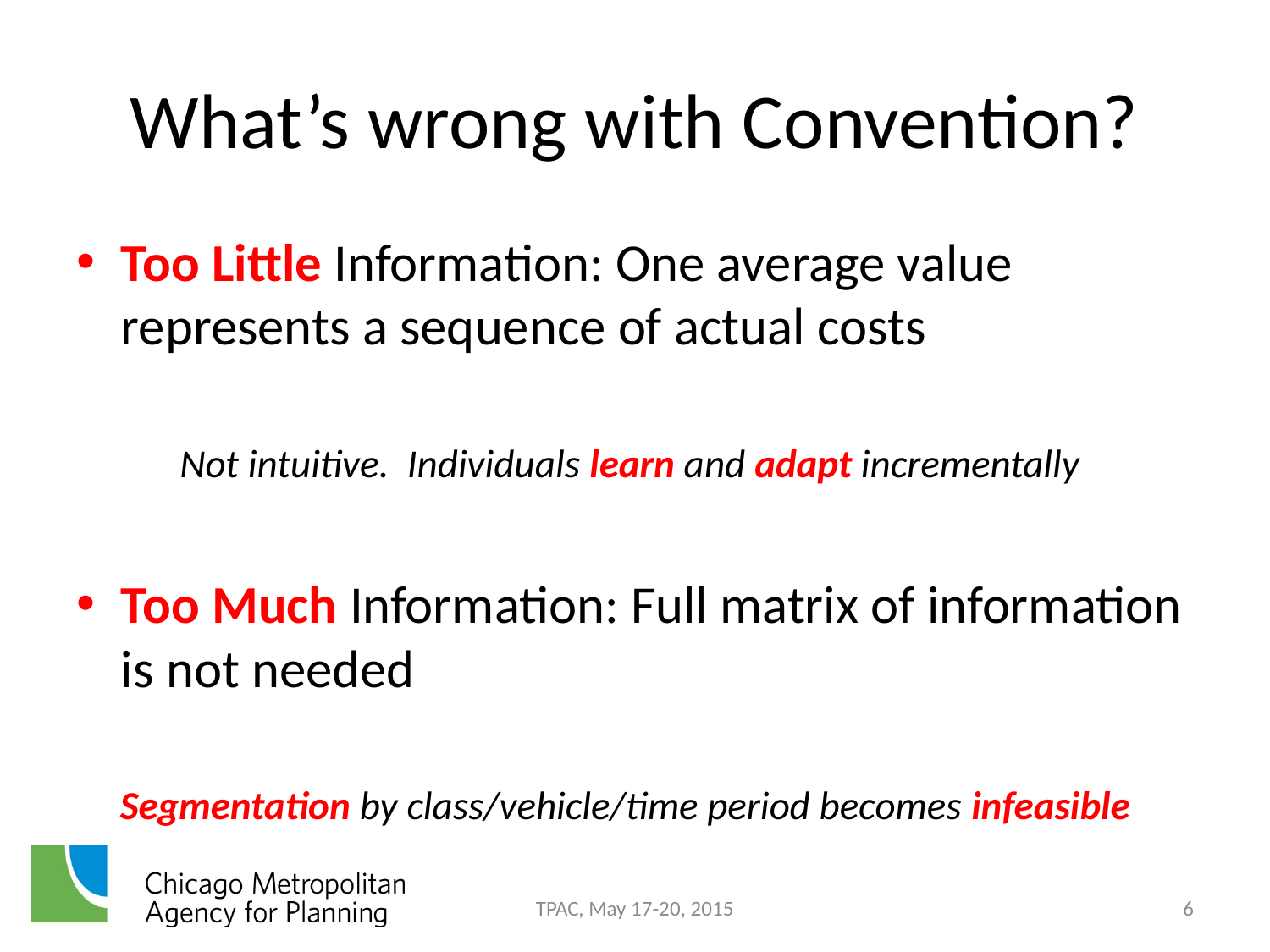

# What’s wrong with Convention?
Too Little Information: One average value represents a sequence of actual costs

Not intuitive.  Individuals learn and adapt incrementally

Too Much Information: Full matrix of information is not needed

Segmentation by class/vehicle/time period becomes infeasible
TPAC, May 17-20, 2015
6